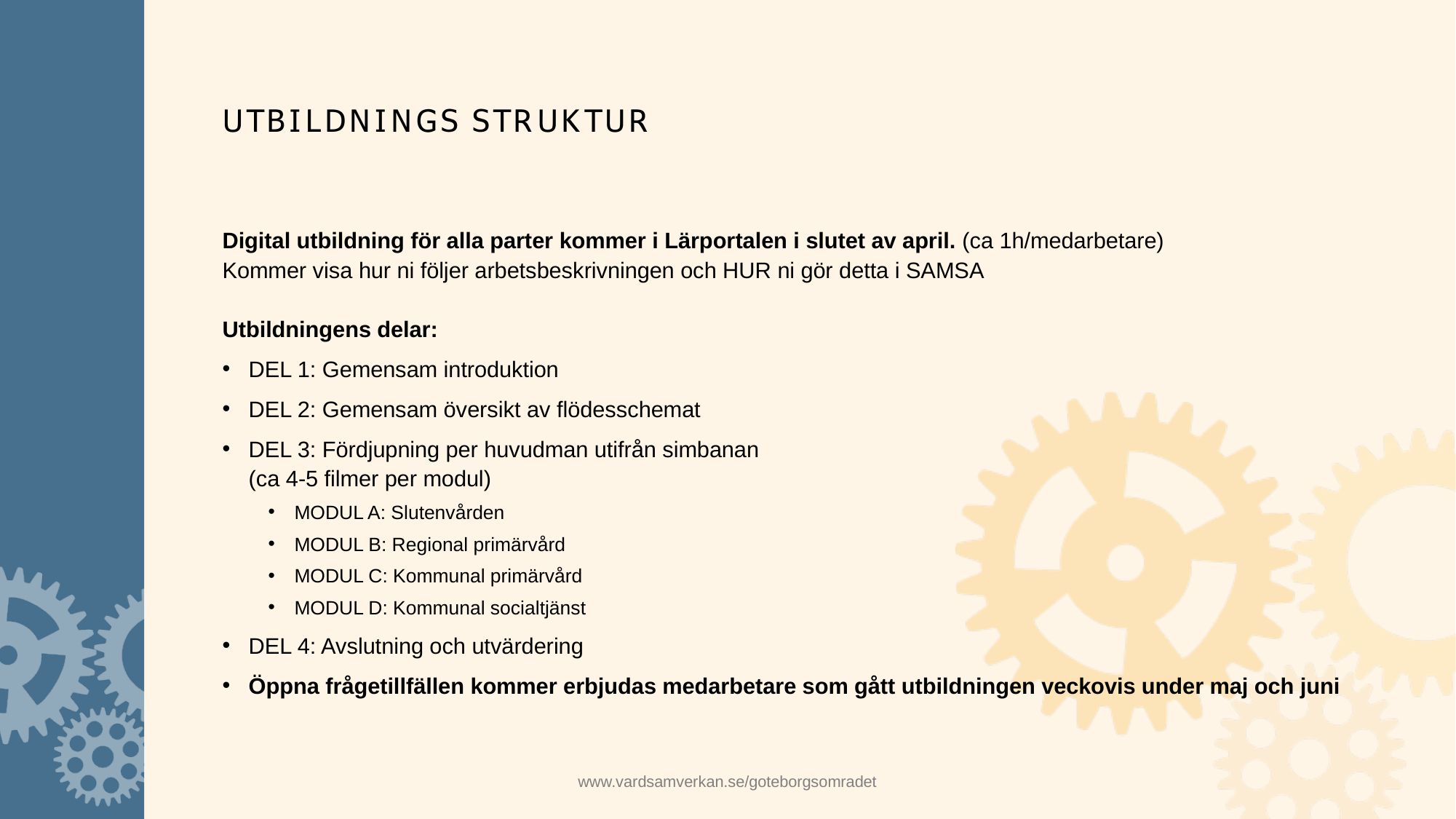

# UTBILDNINGS STRUKTUR
Digital utbildning för alla parter kommer i Lärportalen i slutet av april. (ca 1h/medarbetare)
Kommer visa hur ni följer arbetsbeskrivningen och HUR ni gör detta i SAMSA
Utbildningens delar:
DEL 1: Gemensam introduktion
DEL 2: Gemensam översikt av flödesschemat
DEL 3: Fördjupning per huvudman utifrån simbanan
(ca 4-5 filmer per modul)
MODUL A: Slutenvården
MODUL B: Regional primärvård
MODUL C: Kommunal primärvård
MODUL D: Kommunal socialtjänst
DEL 4: Avslutning och utvärdering
Öppna frågetillfällen kommer erbjudas medarbetare som gått utbildningen veckovis under maj och juni
www.vardsamverkan.se/goteborgsomradet